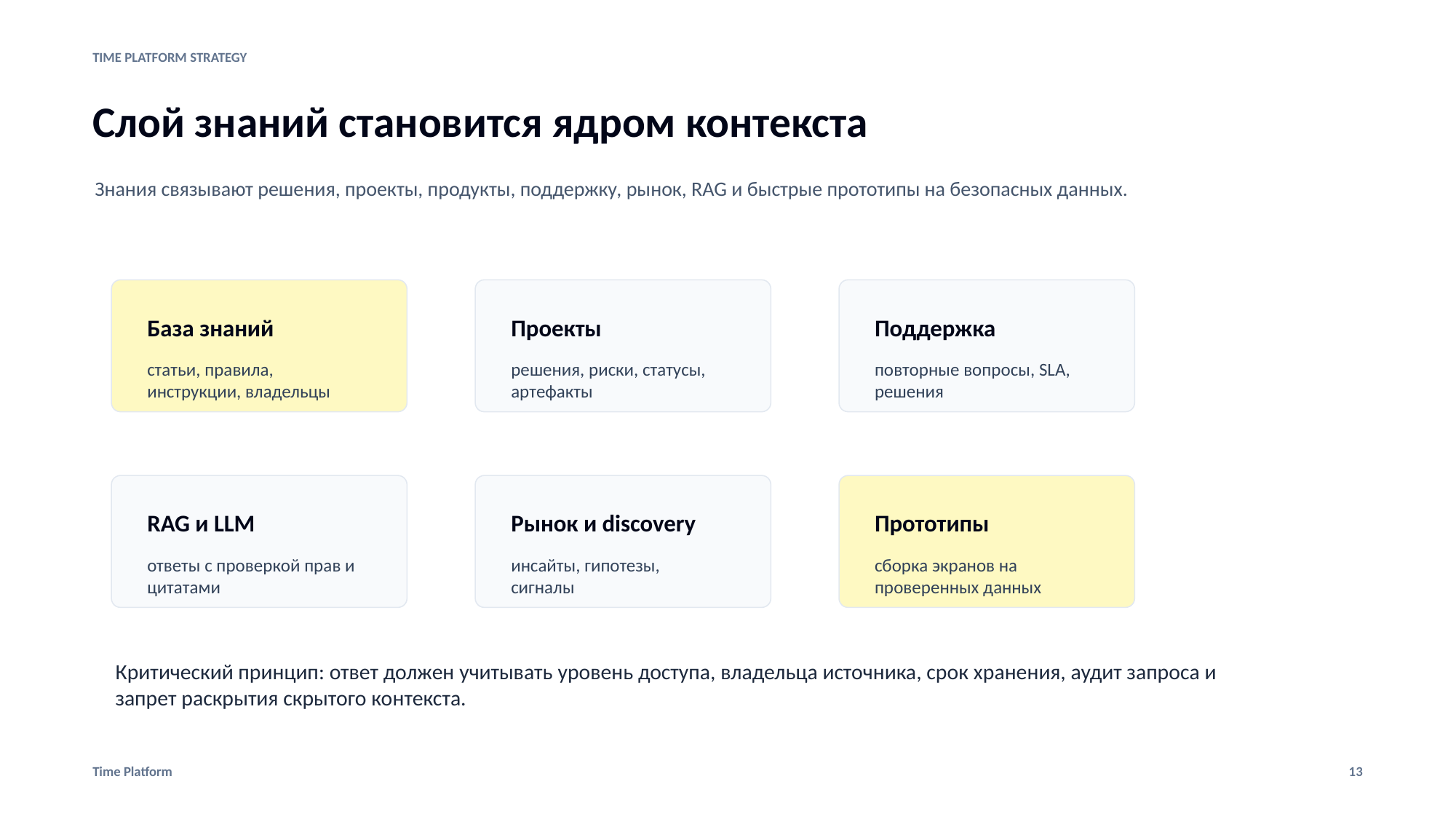

TIME PLATFORM STRATEGY
Слой знаний становится ядром контекста
Знания связывают решения, проекты, продукты, поддержку, рынок, RAG и быстрые прототипы на безопасных данных.

База знаний
Проекты
Поддержка
статьи, правила, инструкции, владельцы
решения, риски, статусы, артефакты
повторные вопросы, SLA, решения

RAG и LLM
Рынок и discovery
Прототипы
ответы с проверкой прав и цитатами
инсайты, гипотезы, сигналы
сборка экранов на проверенных данных
Критический принцип: ответ должен учитывать уровень доступа, владельца источника, срок хранения, аудит запроса и запрет раскрытия скрытого контекста.
Time Platform
13